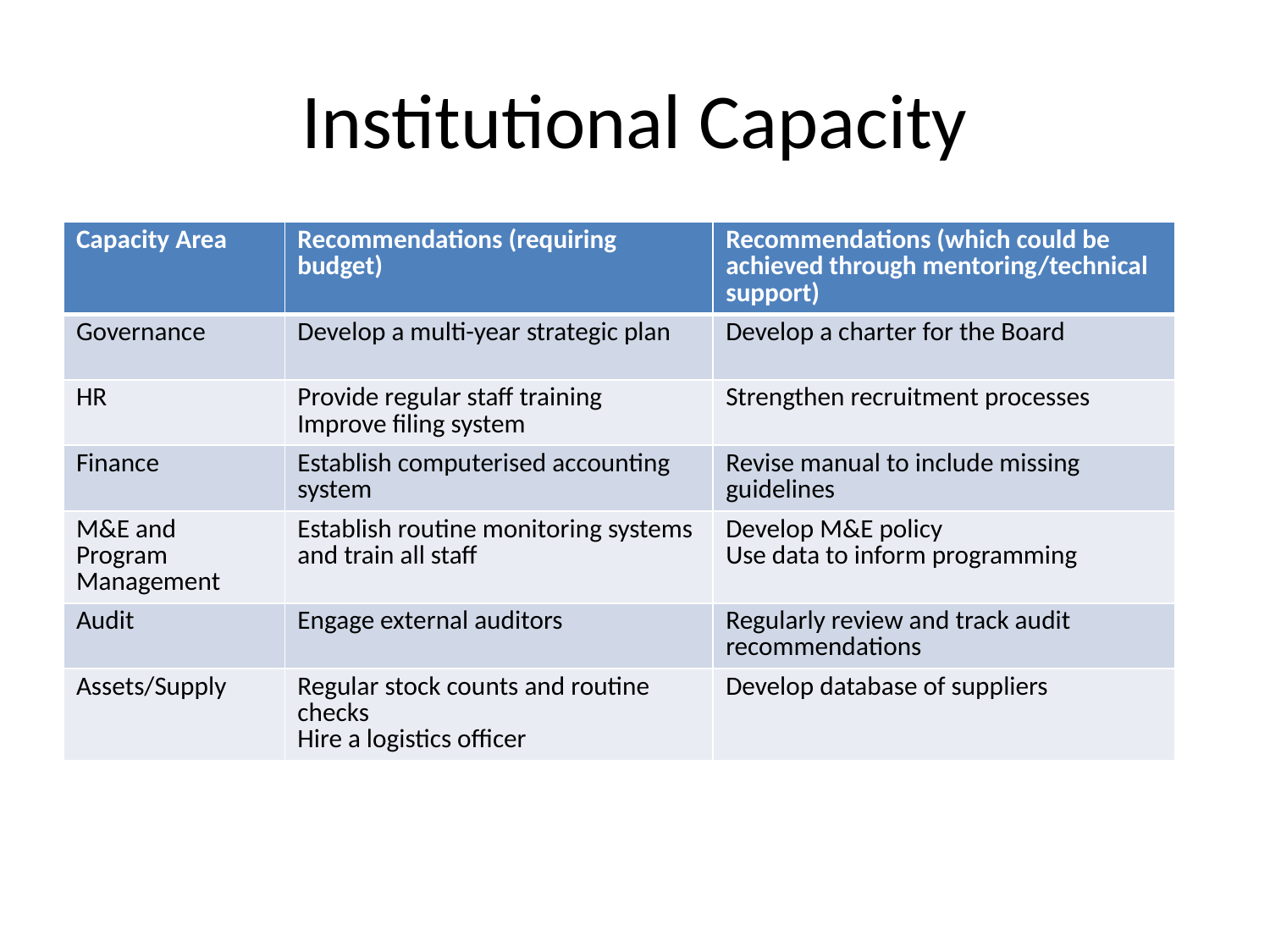

# Institutional Capacity
| Capacity Area | Recommendations (requiring budget) | Recommendations (which could be achieved through mentoring/technical support) |
| --- | --- | --- |
| Governance | Develop a multi-year strategic plan | Develop a charter for the Board |
| HR | Provide regular staff training Improve filing system | Strengthen recruitment processes |
| Finance | Establish computerised accounting system | Revise manual to include missing guidelines |
| M&E and Program Management | Establish routine monitoring systems and train all staff | Develop M&E policy Use data to inform programming |
| Audit | Engage external auditors | Regularly review and track audit recommendations |
| Assets/Supply | Regular stock counts and routine checks Hire a logistics officer | Develop database of suppliers |